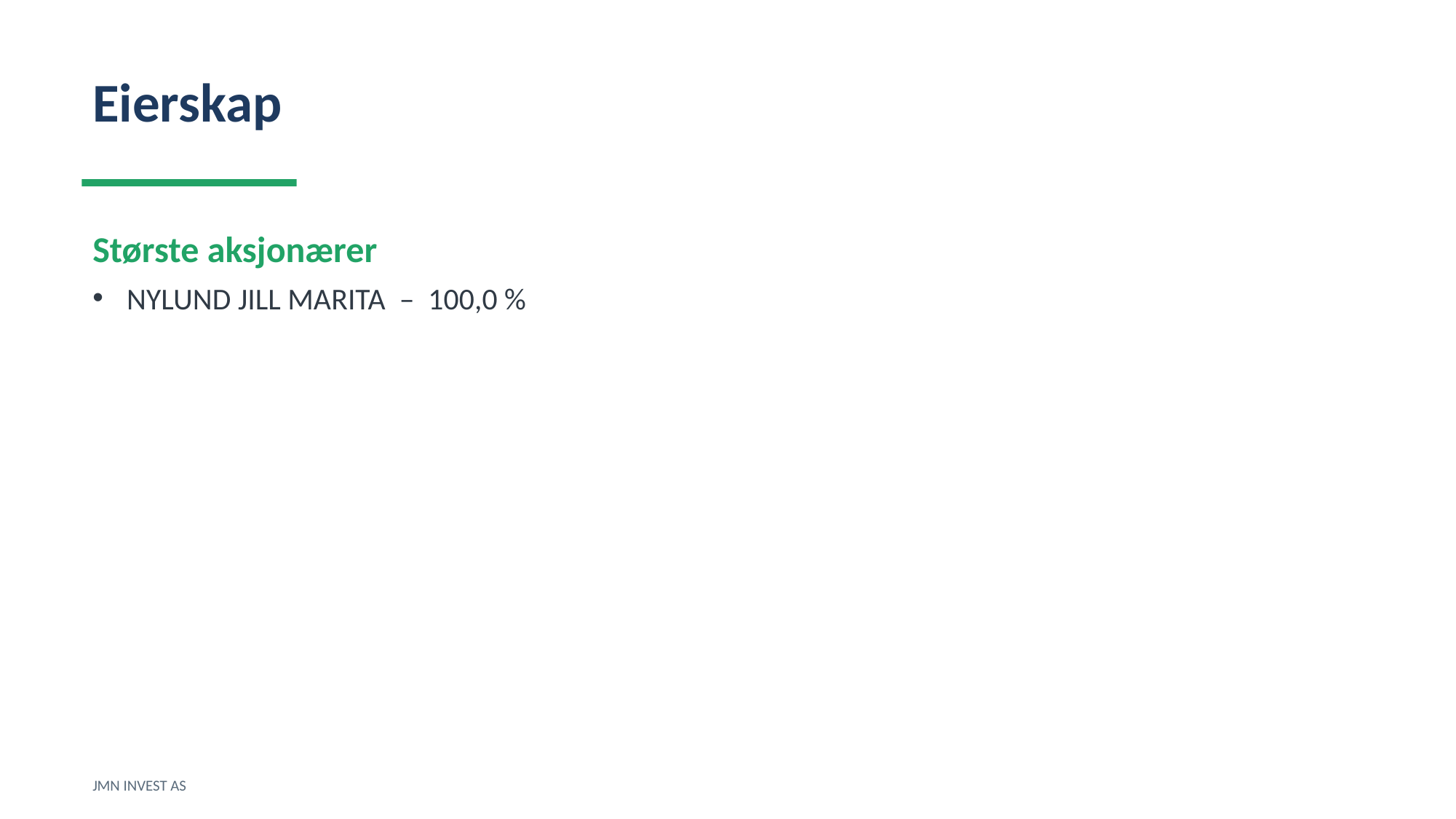

Eierskap

Største aksjonærer
NYLUND JILL MARITA  –  100,0 %
JMN INVEST AS